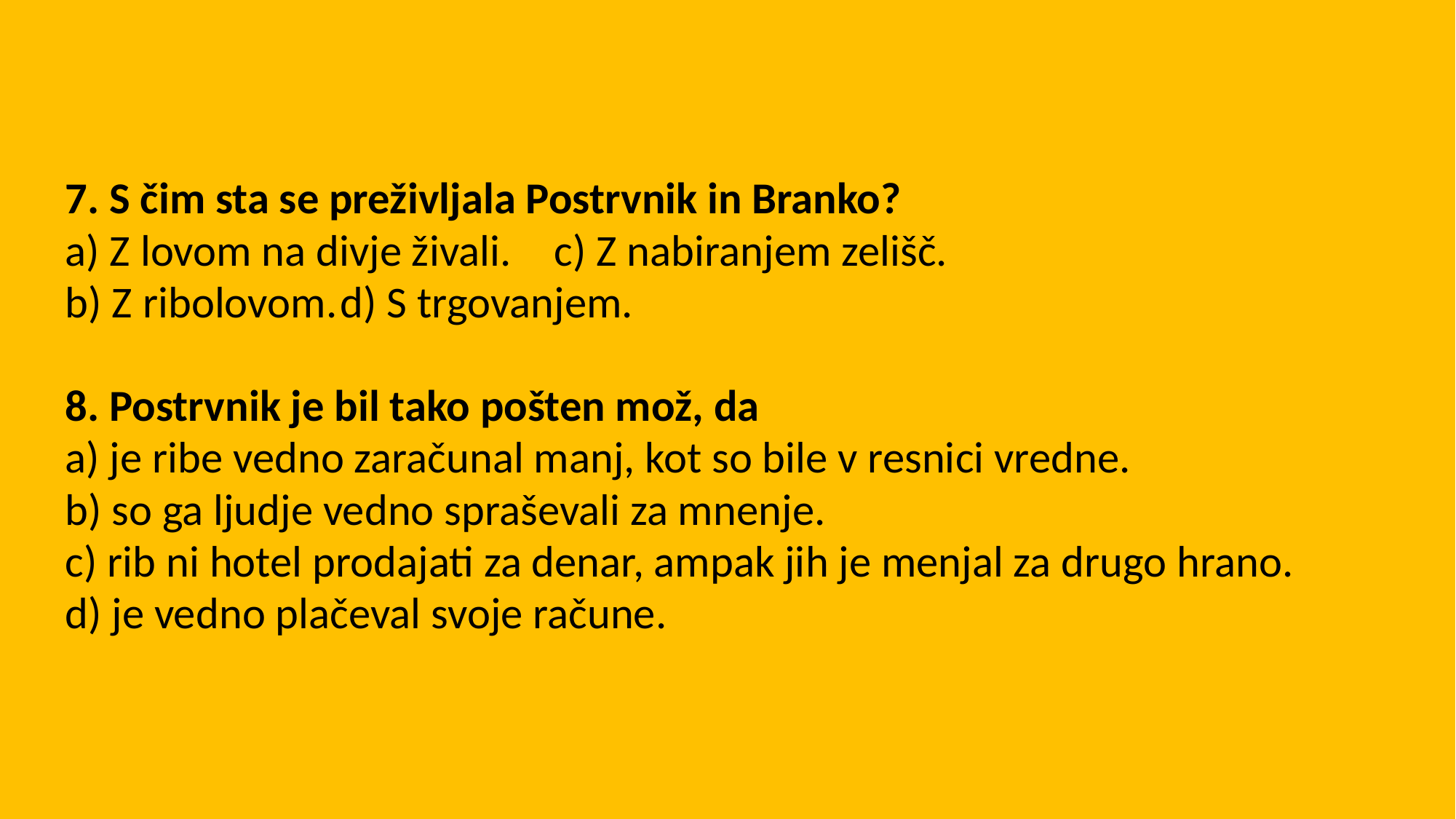

7. S čim sta se preživljala Postrvnik in Branko?
a) Z lovom na divje živali.				c) Z nabiranjem zelišč.
b) Z ribolovom.					d) S trgovanjem.

8. Postrvnik je bil tako pošten mož, da
a) je ribe vedno zaračunal manj, kot so bile v resnici vredne.
b) so ga ljudje vedno spraševali za mnenje.
c) rib ni hotel prodajati za denar, ampak jih je menjal za drugo hrano.
d) je vedno plačeval svoje račune.